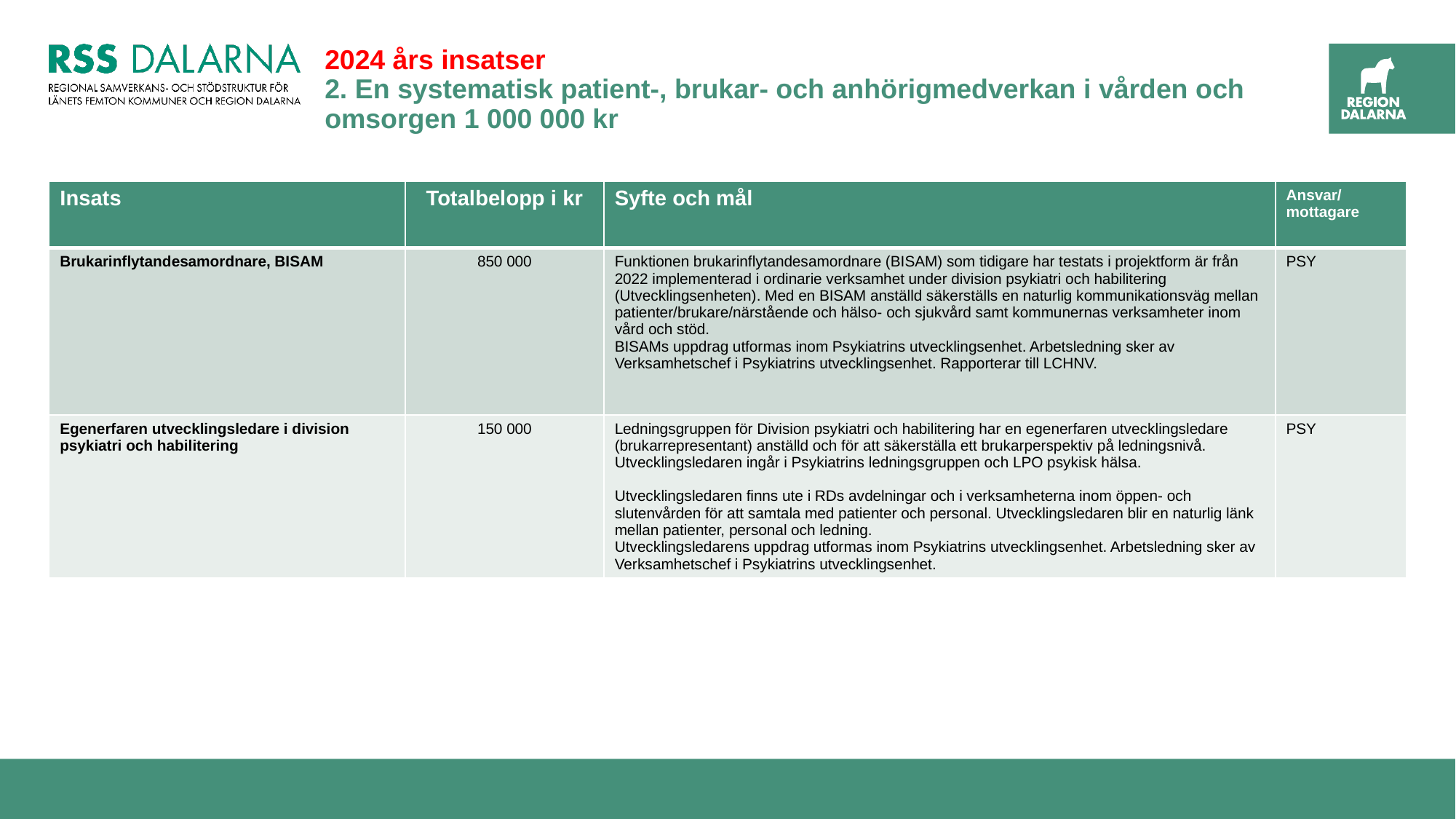

# 2024 års insatser 2. En systematisk patient-, brukar- och anhörigmedverkan i vården och omsorgen 1 000 000 kr
| Insats | Totalbelopp i kr | Syfte och mål | Ansvar/mottagare |
| --- | --- | --- | --- |
| Brukarinflytandesamordnare, BISAM | 850 000 | Funktionen brukarinflytandesamordnare (BISAM) som tidigare har testats i projektform är från 2022 implementerad i ordinarie verksamhet under division psykiatri och habilitering (Utvecklingsenheten). Med en BISAM anställd säkerställs en naturlig kommunikationsväg mellan patienter/brukare/närstående och hälso- och sjukvård samt kommunernas verksamheter inom vård och stöd. BISAMs uppdrag utformas inom Psykiatrins utvecklingsenhet. Arbetsledning sker av Verksamhetschef i Psykiatrins utvecklingsenhet. Rapporterar till LCHNV. | PSY |
| Egenerfaren utvecklingsledare i division psykiatri och habilitering | 150 000 | Ledningsgruppen för Division psykiatri och habilitering har en egenerfaren utvecklingsledare (brukarrepresentant) anställd och för att säkerställa ett brukarperspektiv på ledningsnivå. Utvecklingsledaren ingår i Psykiatrins ledningsgruppen och LPO psykisk hälsa. Utvecklingsledaren finns ute i RDs avdelningar och i verksamheterna inom öppen- och slutenvården för att samtala med patienter och personal. Utvecklingsledaren blir en naturlig länk mellan patienter, personal och ledning. Utvecklingsledarens uppdrag utformas inom Psykiatrins utvecklingsenhet. Arbetsledning sker av Verksamhetschef i Psykiatrins utvecklingsenhet. | PSY |